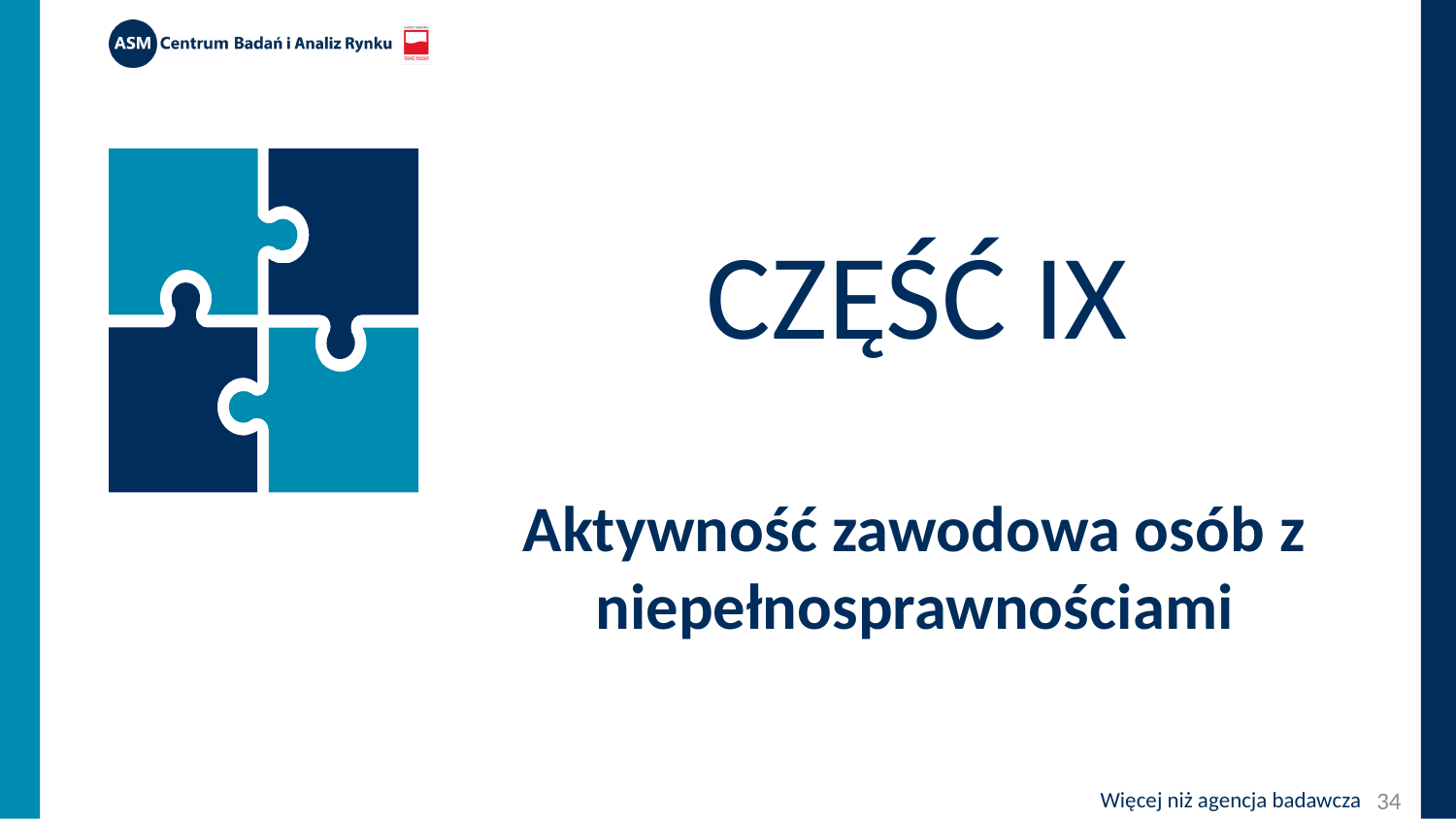

# Część IX
Aktywność zawodowa osób z niepełnosprawnościami
34